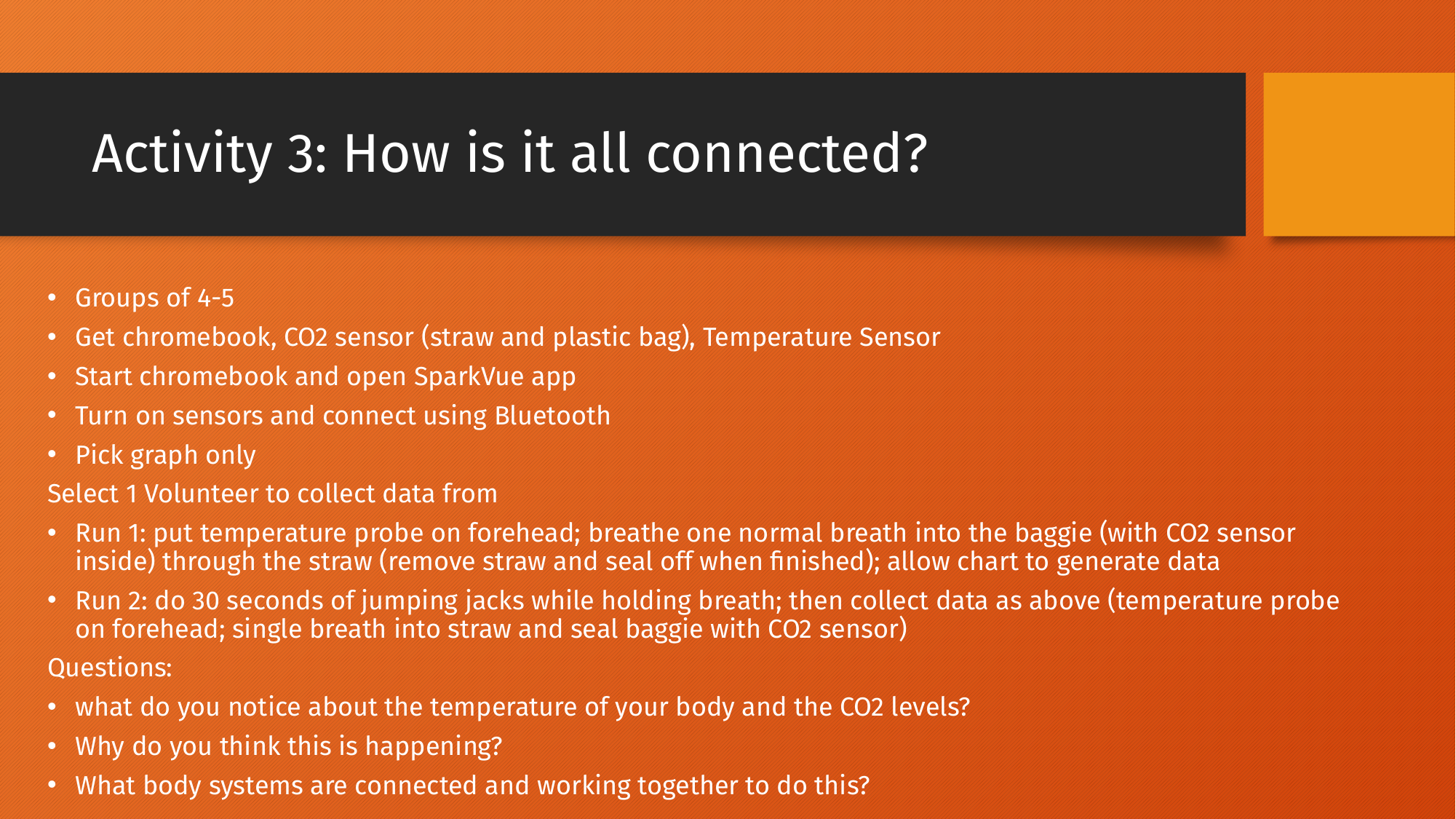

# Activity 3: How is it all connected?
Groups of 4-5
Get chromebook, CO2 sensor (straw and plastic bag), Temperature Sensor
Start chromebook and open SparkVue app
Turn on sensors and connect using Bluetooth
Pick graph only
Select 1 Volunteer to collect data from
Run 1: put temperature probe on forehead; breathe one normal breath into the baggie (with CO2 sensor inside) through the straw (remove straw and seal off when finished); allow chart to generate data
Run 2: do 30 seconds of jumping jacks while holding breath; then collect data as above (temperature probe on forehead; single breath into straw and seal baggie with CO2 sensor)
Questions:
what do you notice about the temperature of your body and the CO2 levels?
Why do you think this is happening?
What body systems are connected and working together to do this?